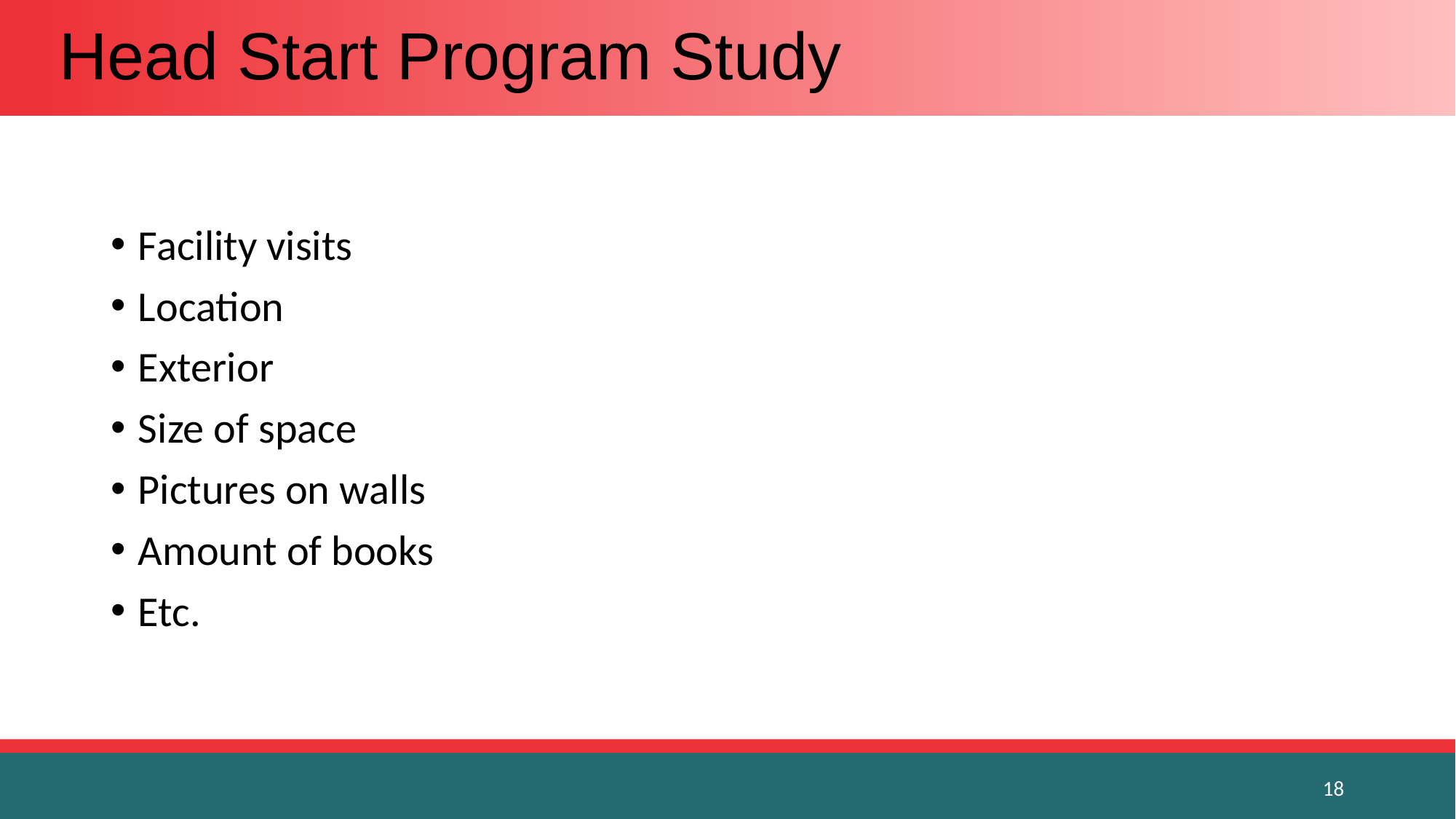

# Head Start Program Study
Facility visits
Location
Exterior
Size of space
Pictures on walls
Amount of books
Etc.
18